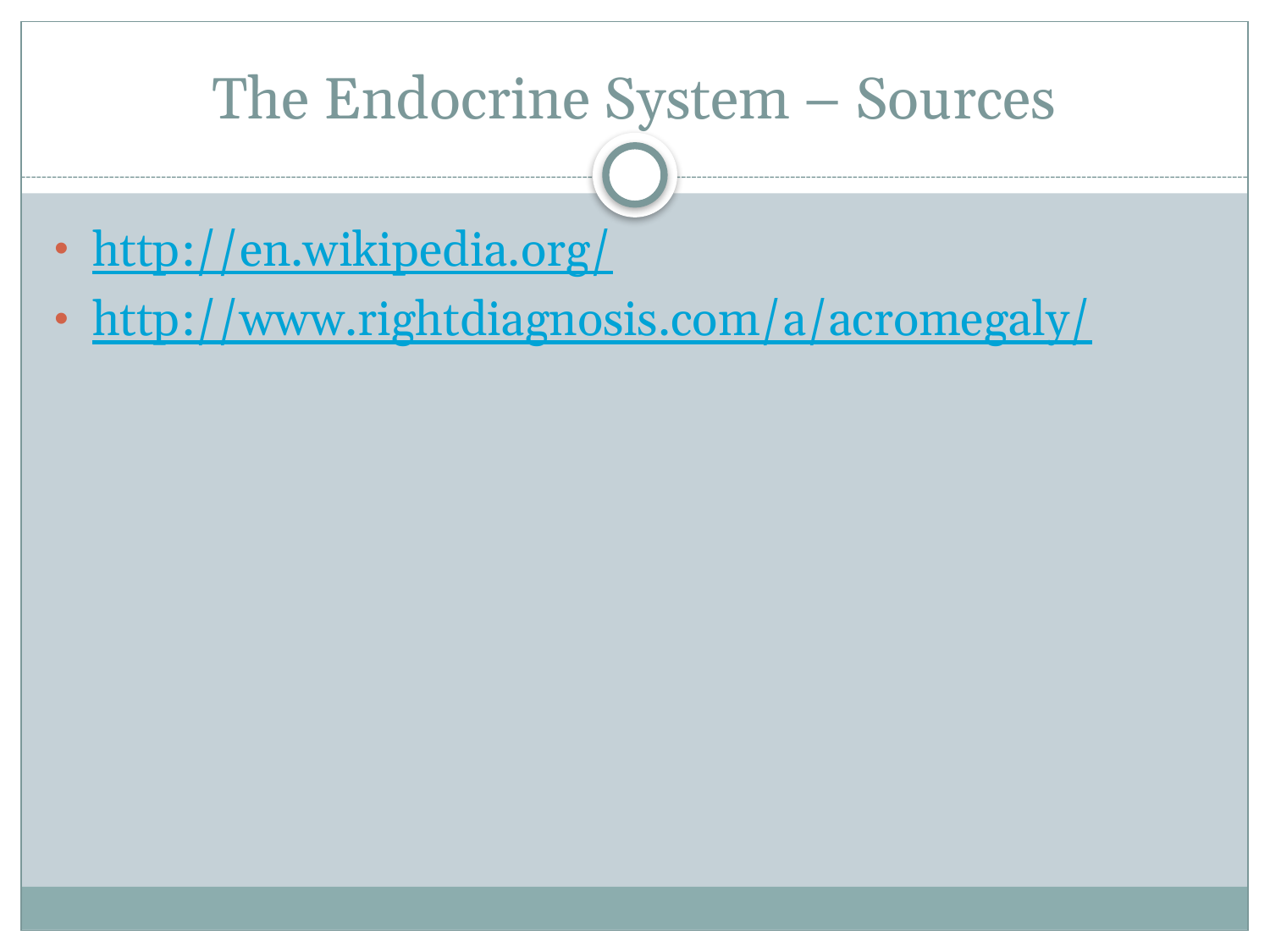

# The Endocrine System – Sources
http://en.wikipedia.org/
http://www.rightdiagnosis.com/a/acromegaly/